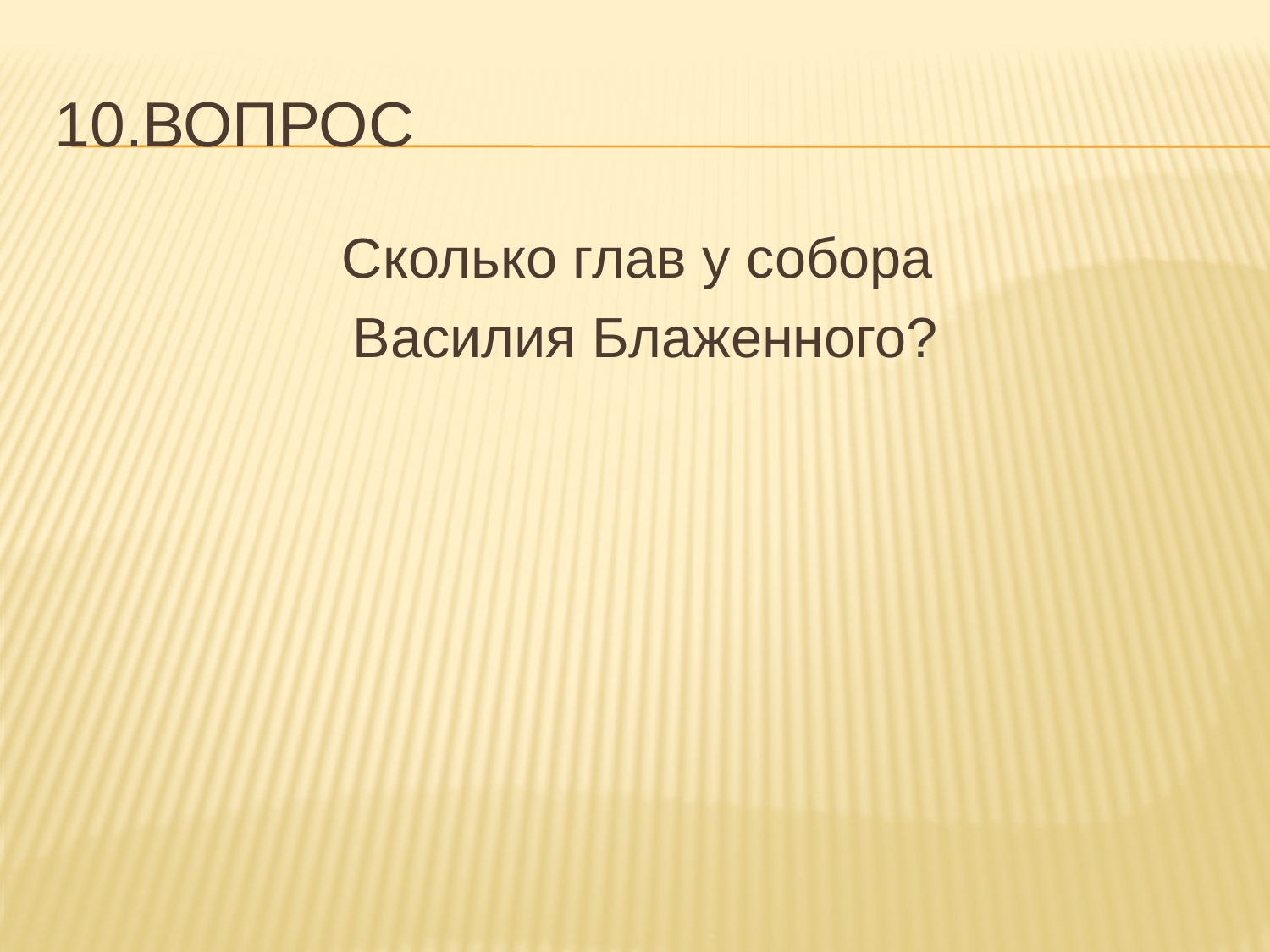

# 10.Вопрос
Сколько глав у собора
Василия Блаженного?